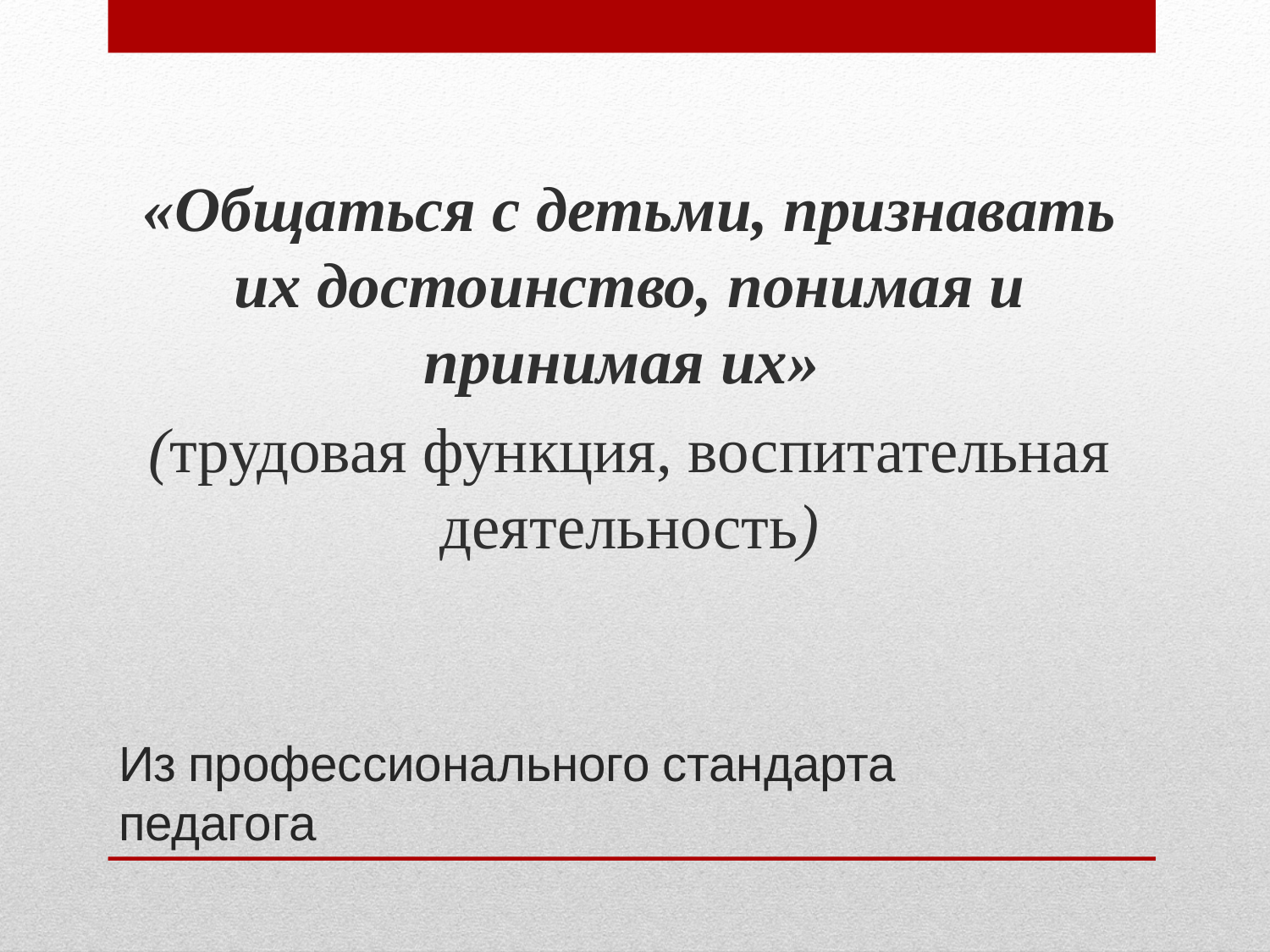

«Общаться с детьми, признавать их достоинство, понимая и принимая их»
(трудовая функция, воспитательная деятельность)
# Из профессионального стандарта педагога